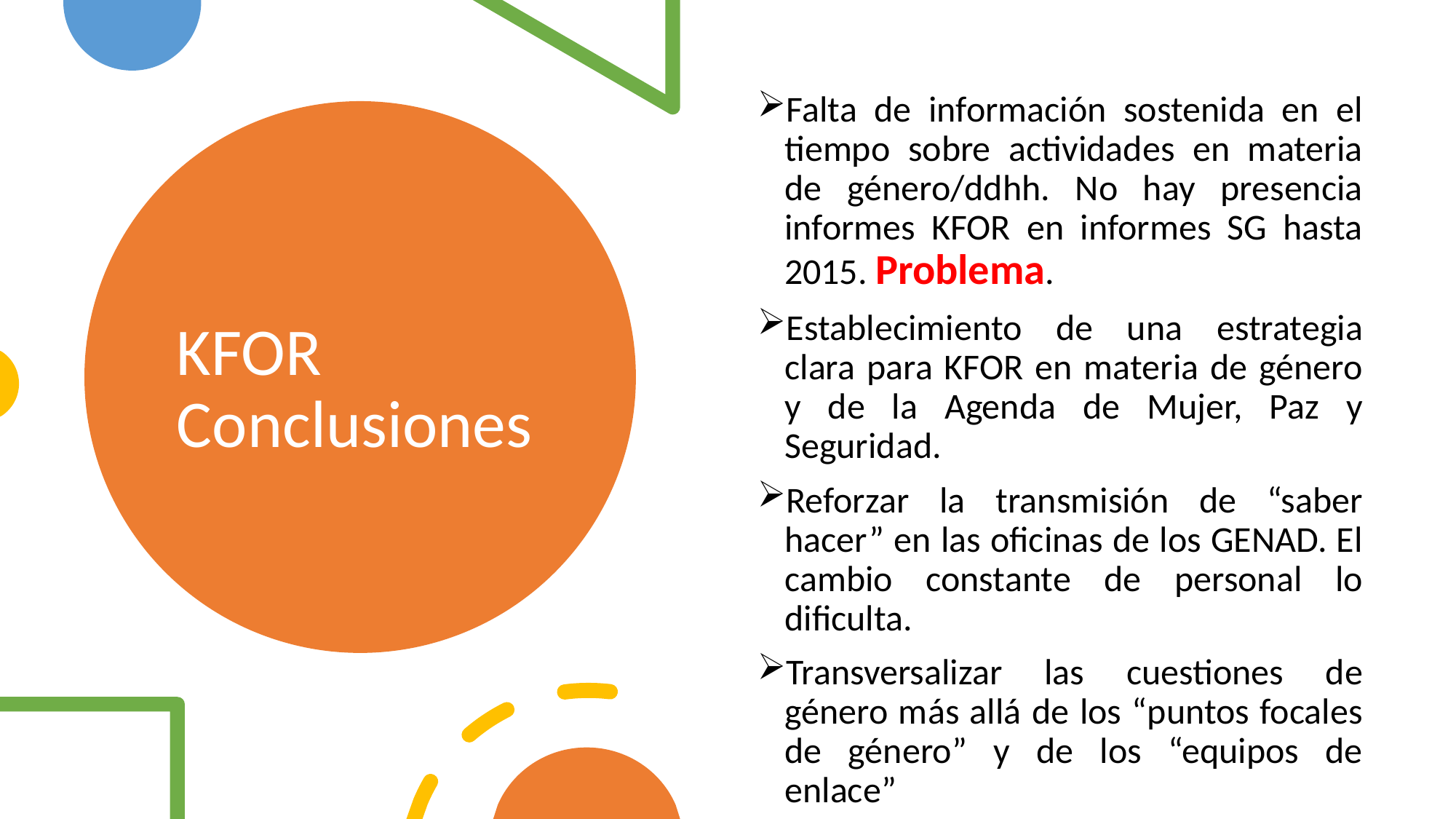

Falta de información sostenida en el tiempo sobre actividades en materia de género/ddhh. No hay presencia informes KFOR en informes SG hasta 2015. Problema.
Establecimiento de una estrategia clara para KFOR en materia de género y de la Agenda de Mujer, Paz y Seguridad.
Reforzar la transmisión de “saber hacer” en las oficinas de los GENAD. El cambio constante de personal lo dificulta.
Transversalizar las cuestiones de género más allá de los “puntos focales de género” y de los “equipos de enlace”

# KFOR Conclusiones